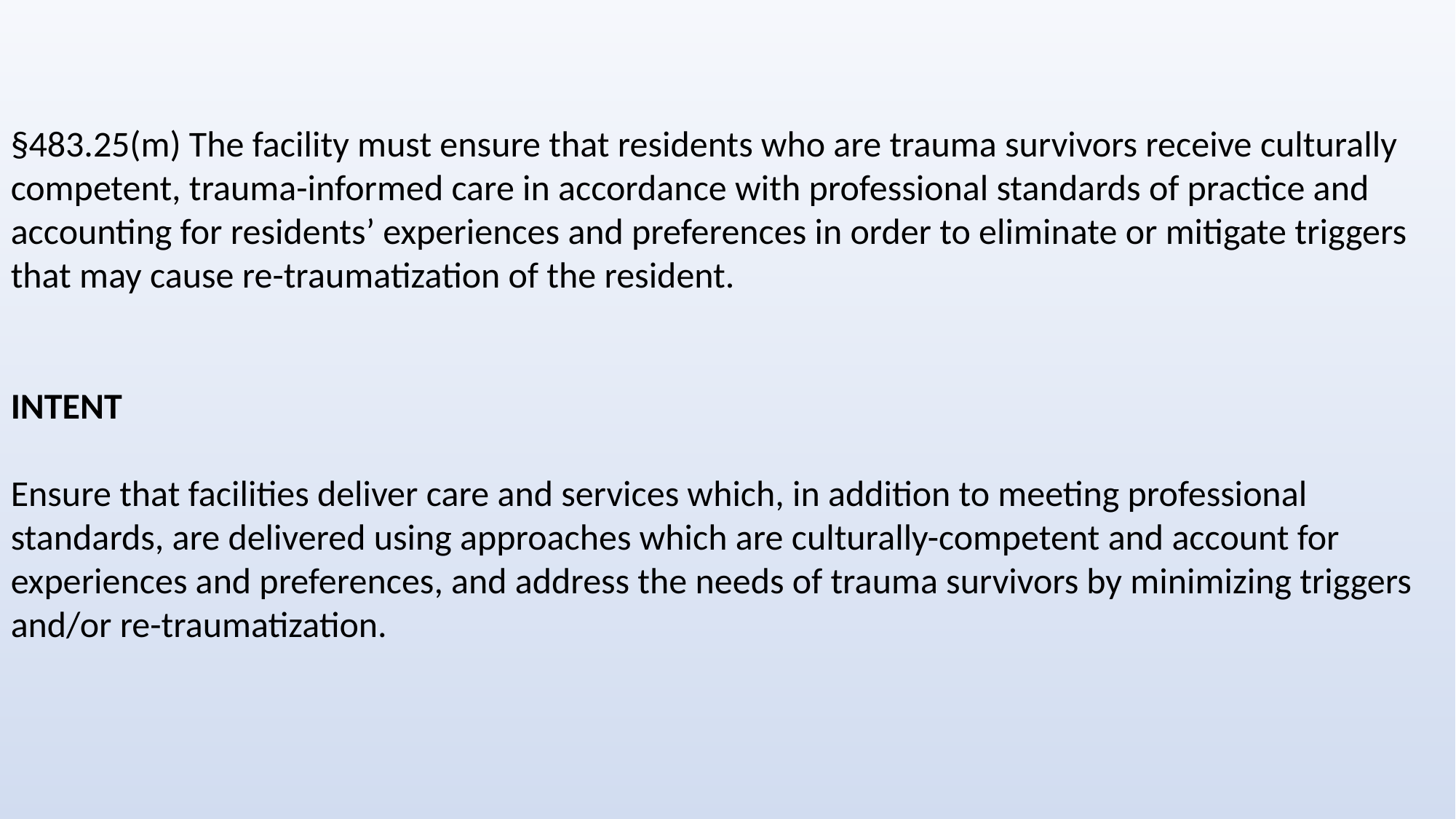

§483.25(m) The facility must ensure that residents who are trauma survivors receive culturally competent, trauma-informed care in accordance with professional standards of practice and accounting for residents’ experiences and preferences in order to eliminate or mitigate triggers that may cause re-traumatization of the resident.

INTENT

Ensure that facilities deliver care and services which, in addition to meeting professional standards, are delivered using approaches which are culturally-competent and account for experiences and preferences, and address the needs of trauma survivors by minimizing triggers and/or re-traumatization.